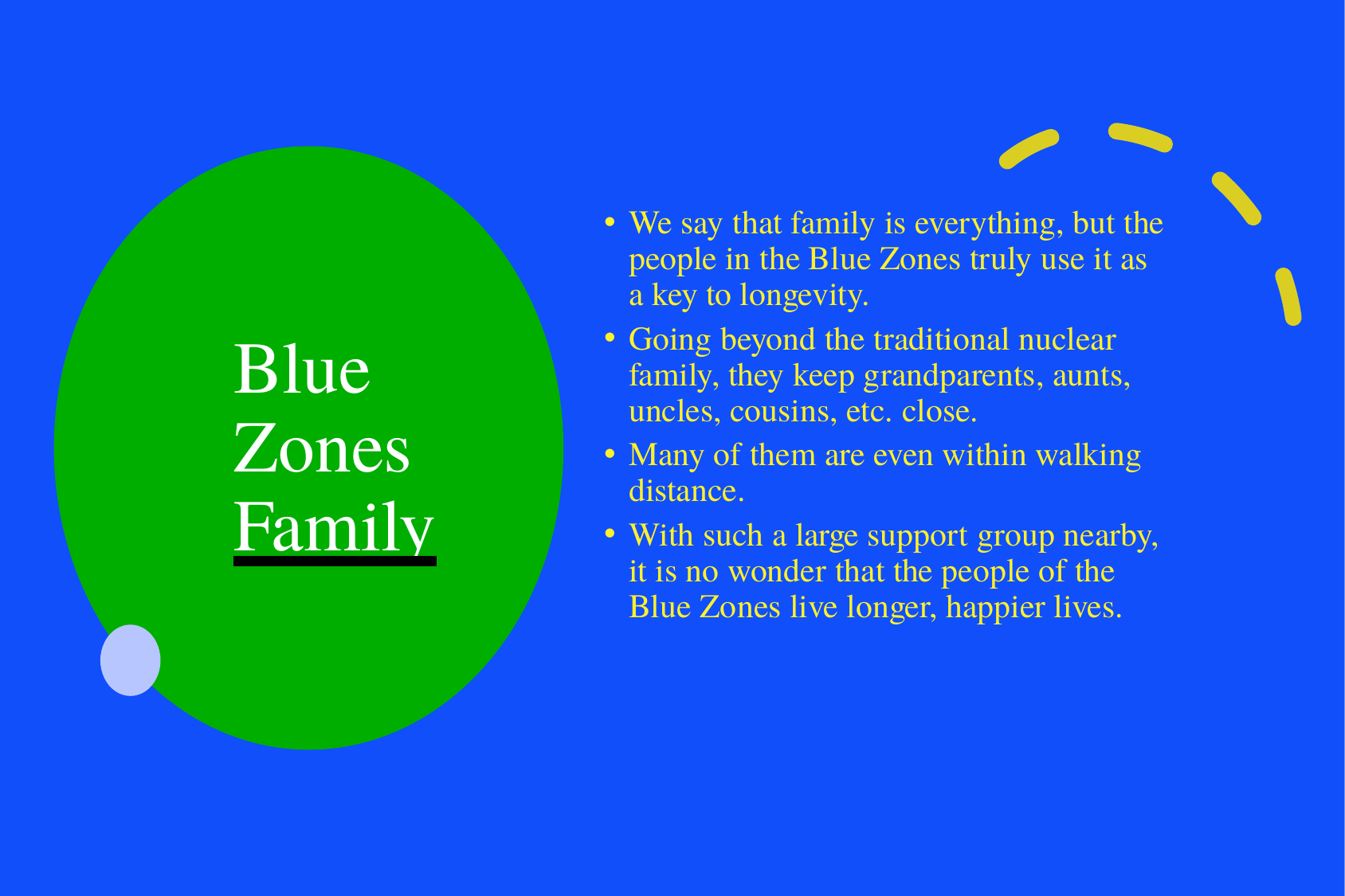

Blue Zones Family
We say that family is everything, but the people in the Blue Zones truly use it as a key to longevity.
Going beyond the traditional nuclear family, they keep grandparents, aunts, uncles, cousins, etc. close.
Many of them are even within walking distance.
With such a large support group nearby, it is no wonder that the people of the Blue Zones live longer, happier lives.

66